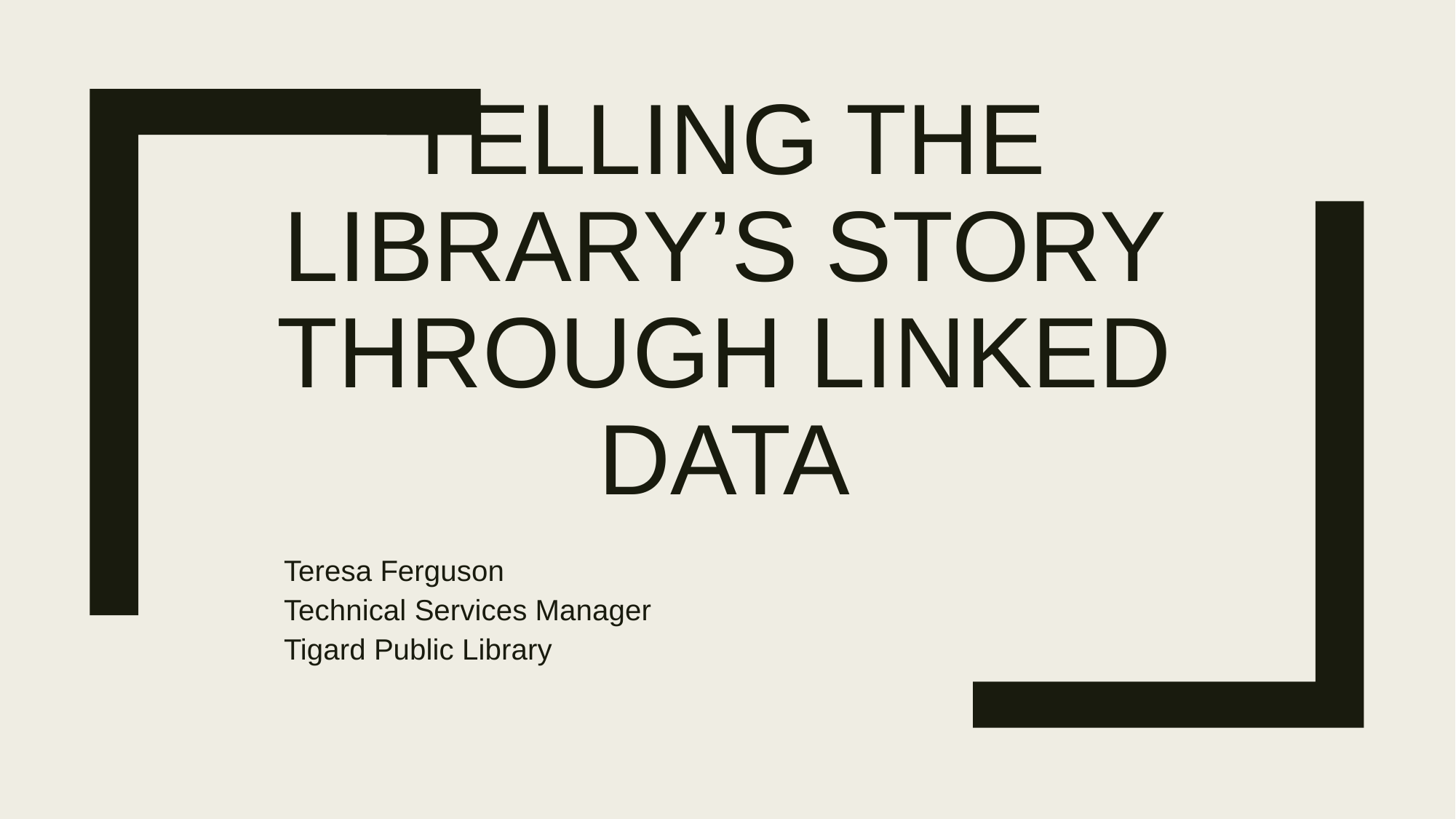

# Telling The Library’s Story Through Linked Data
Teresa Ferguson
Technical Services Manager
Tigard Public Library